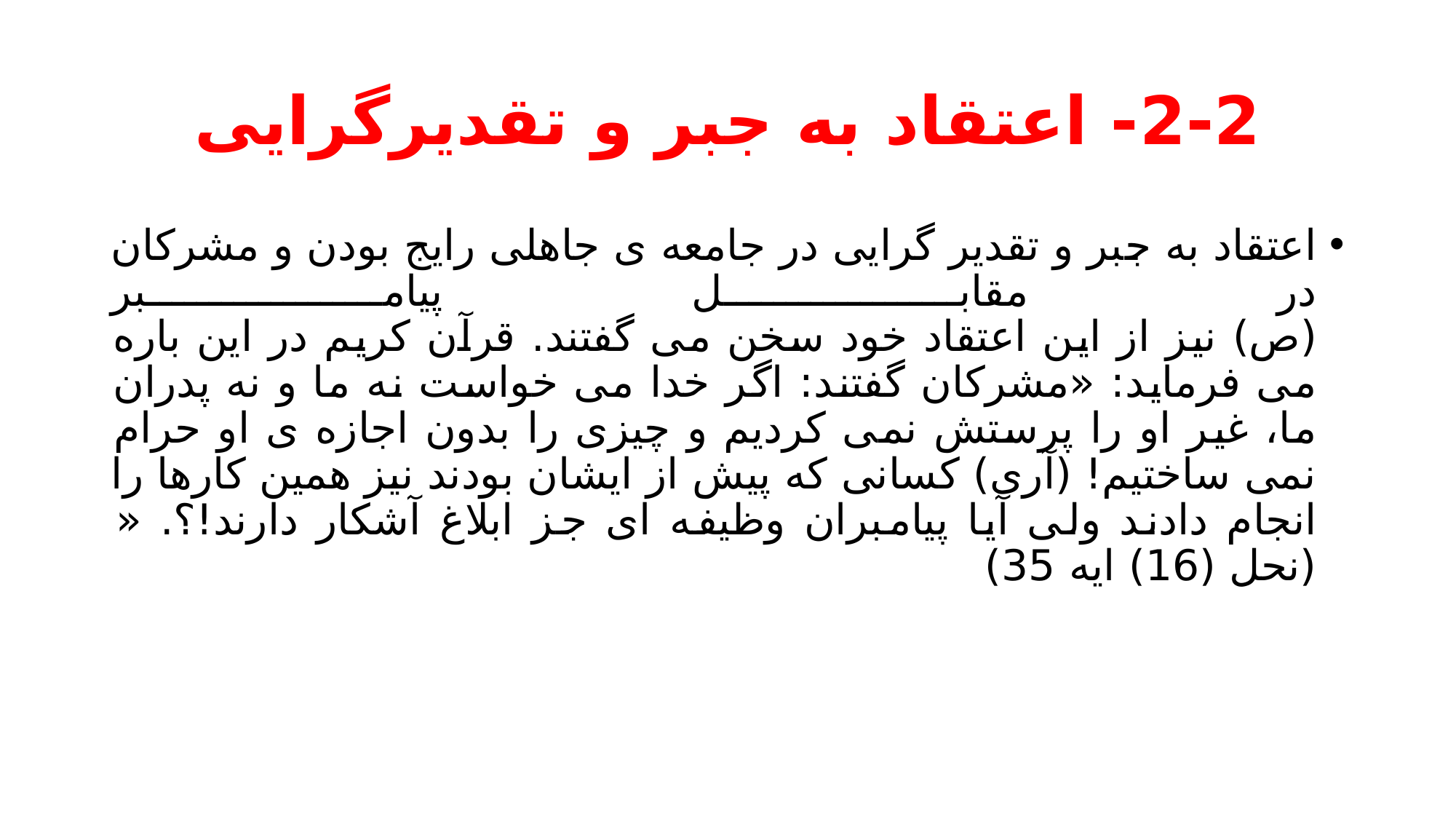

# 2-2- اعتقاد به جبر و تقدیرگرایی
اعتقاد به جبر و تقدیر گرایی در جامعه ی جاهلی رایج بودن و مشرکان در مقابل پیامبر
(ص) نیز از این اعتقاد خود سخن می گفتند. قرآن کریم در این باره می فرماید: «مشرکان گفتند: اگر خدا می خواست نه ما و نه پدران ما، غیر او را پرستش نمی کردیم و چیزی را بدون اجازه ی او حرام نمی ساختیم! (آری) کسانی که پیش از ایشان بودند نیز همین کارها را انجام دادند ولی آیا پیامبران وظیفه ای جز ابلاغ آشکار دارند!؟. « (نحل (16) ایه 35)